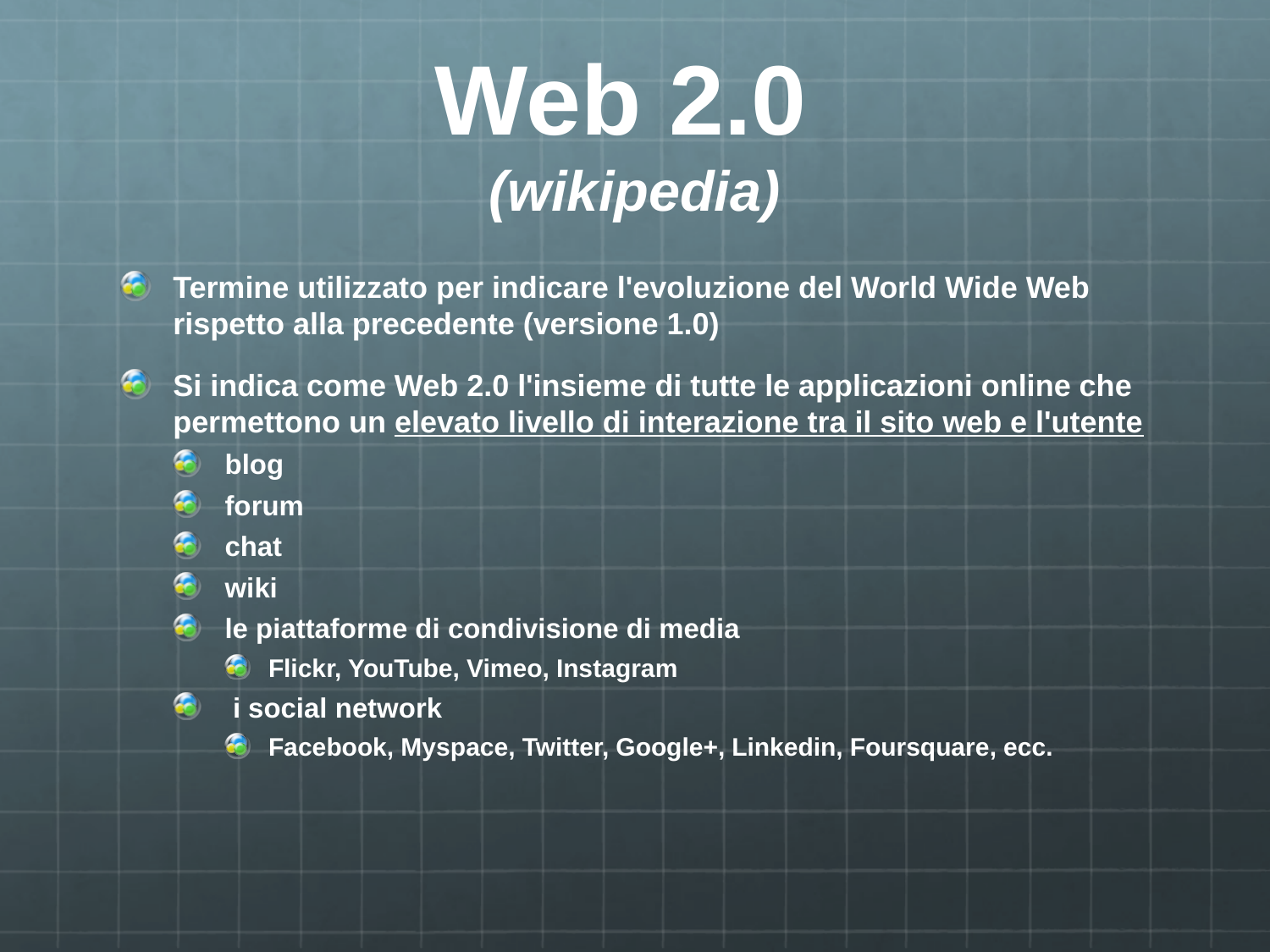

# Web 2.0 (wikipedia)
Termine utilizzato per indicare l'evoluzione del World Wide Web rispetto alla precedente (versione 1.0)
Si indica come Web 2.0 l'insieme di tutte le applicazioni online che permettono un elevato livello di interazione tra il sito web e l'utente
blog
forum
chat
wiki
le piattaforme di condivisione di media
Flickr, YouTube, Vimeo, Instagram
 i social network
Facebook, Myspace, Twitter, Google+, Linkedin, Foursquare, ecc.